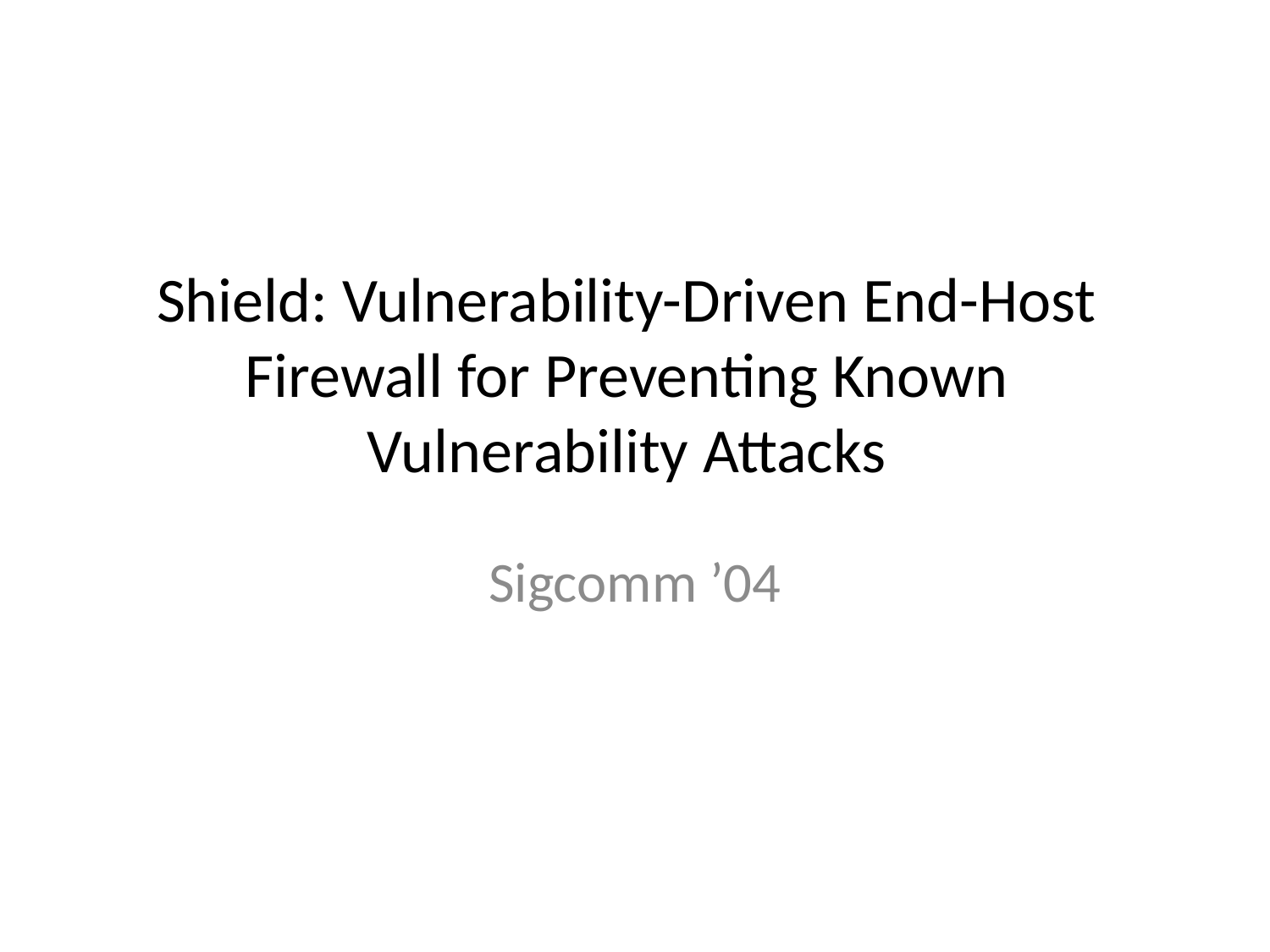

# Shield: Vulnerability-Driven End-Host Firewall for Preventing Known Vulnerability Attacks
Sigcomm ’04